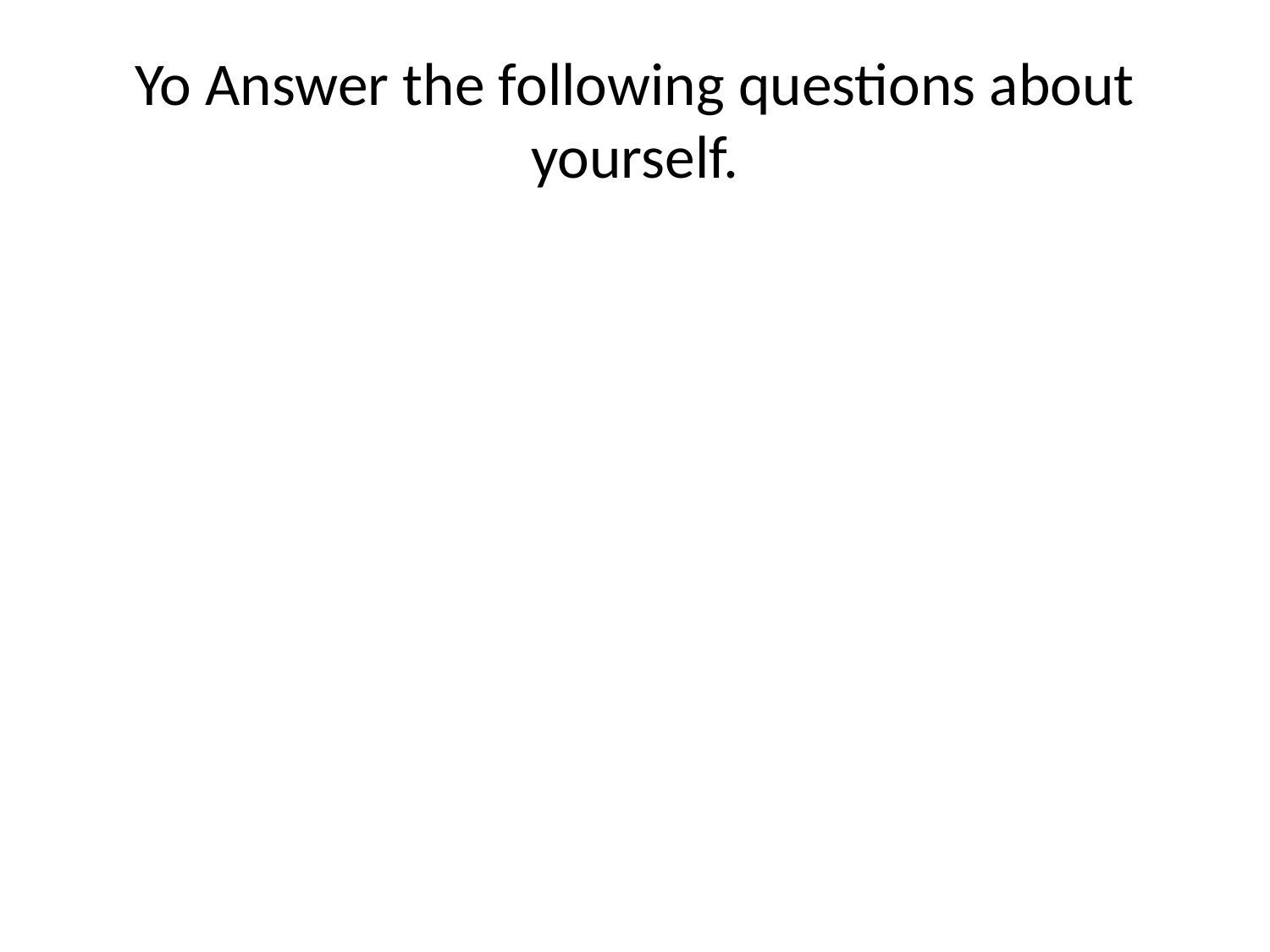

# Yo Answer the following questions about yourself.